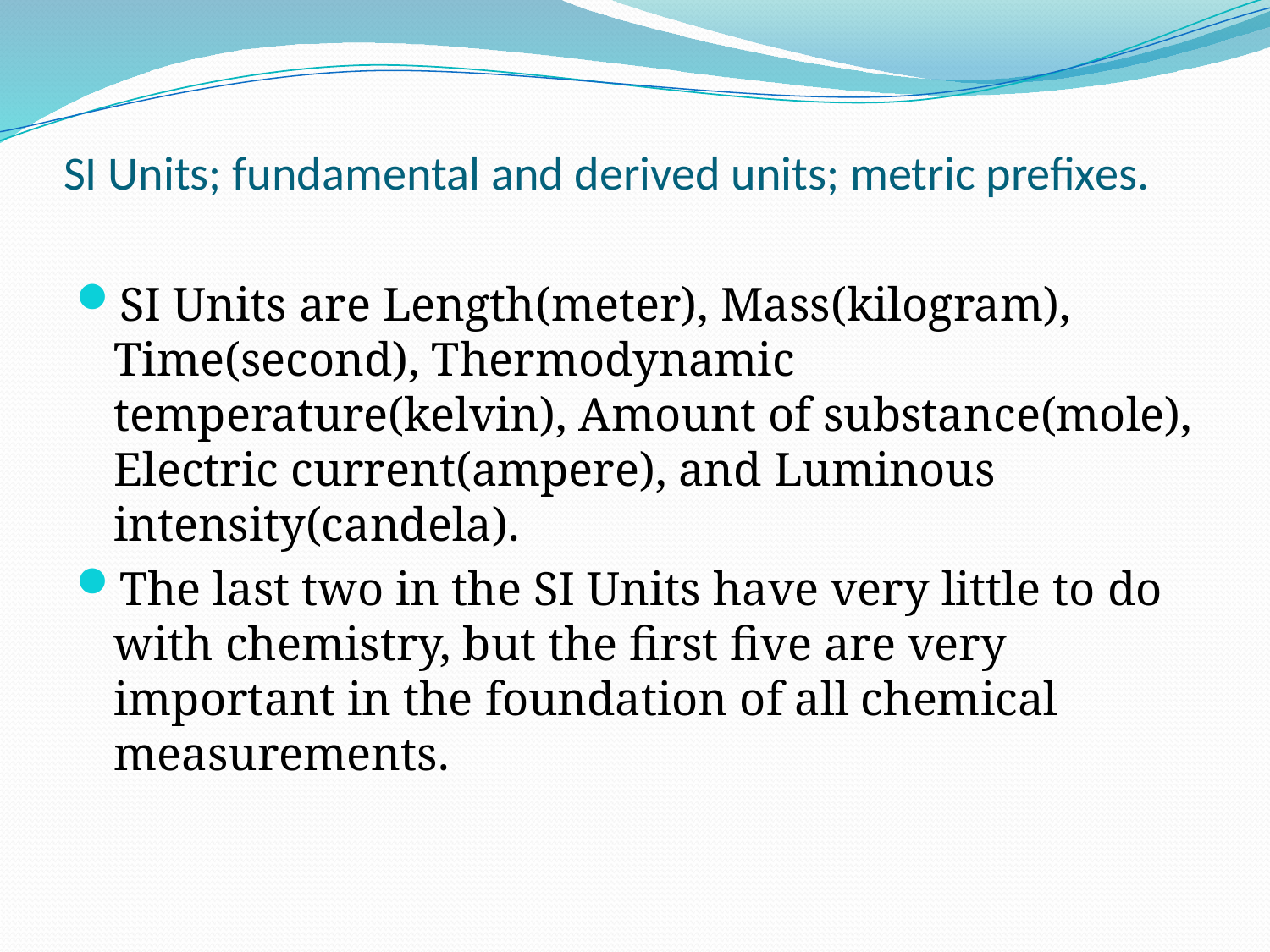

# SI Units; fundamental and derived units; metric prefixes.
SI Units are Length(meter), Mass(kilogram), Time(second), Thermodynamic temperature(kelvin), Amount of substance(mole), Electric current(ampere), and Luminous intensity(candela).
The last two in the SI Units have very little to do with chemistry, but the first five are very important in the foundation of all chemical measurements.